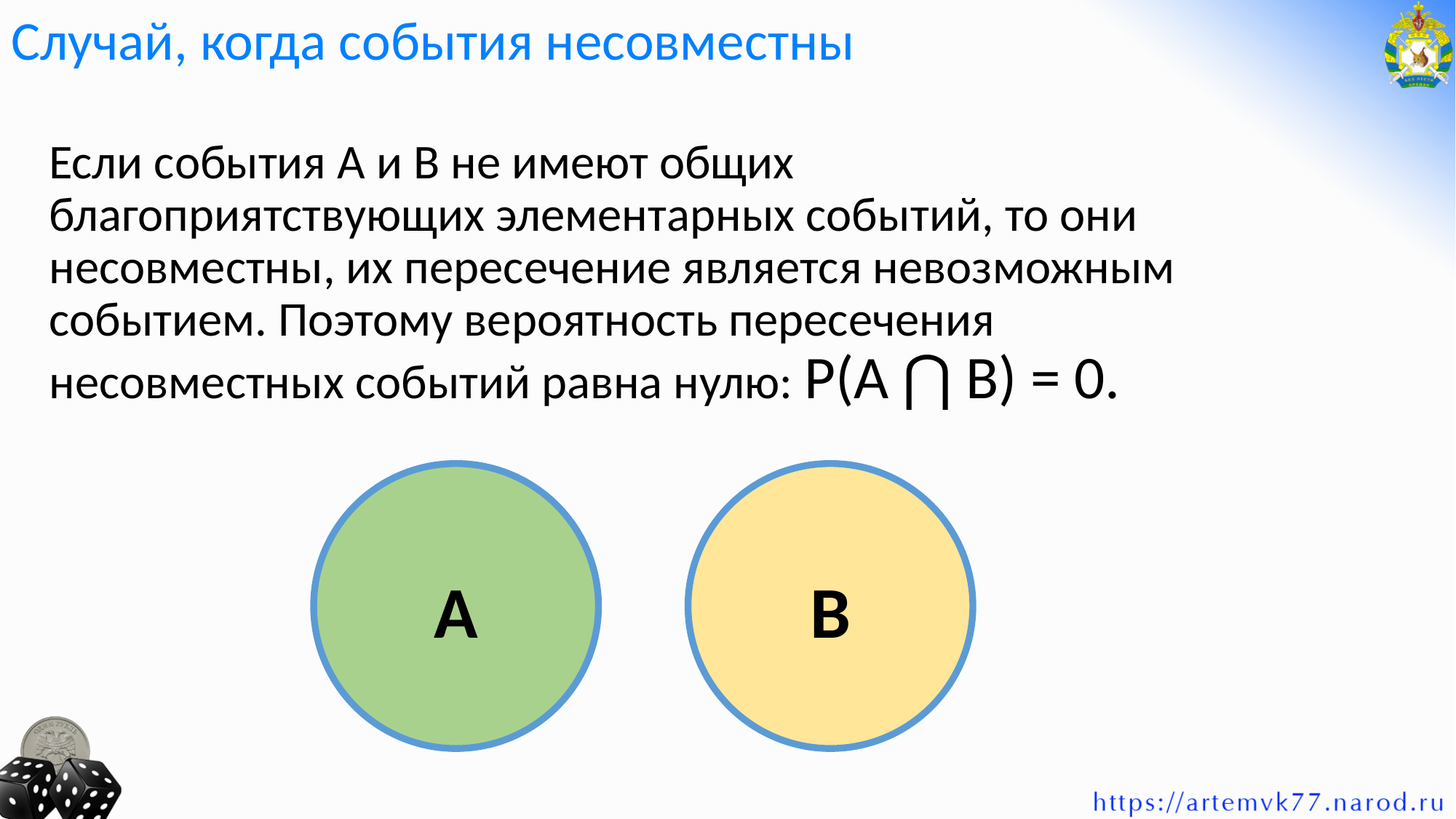

# Случай, когда события несовместны
Если события А и В не имеют общих благоприятствующих элементарных собы­тий, то они несовместны, их пересечение является невозможным событием. Поэтому вероятность пересечения несовместных событий равна нулю: Р(А ⋂ В) = 0.

А
В